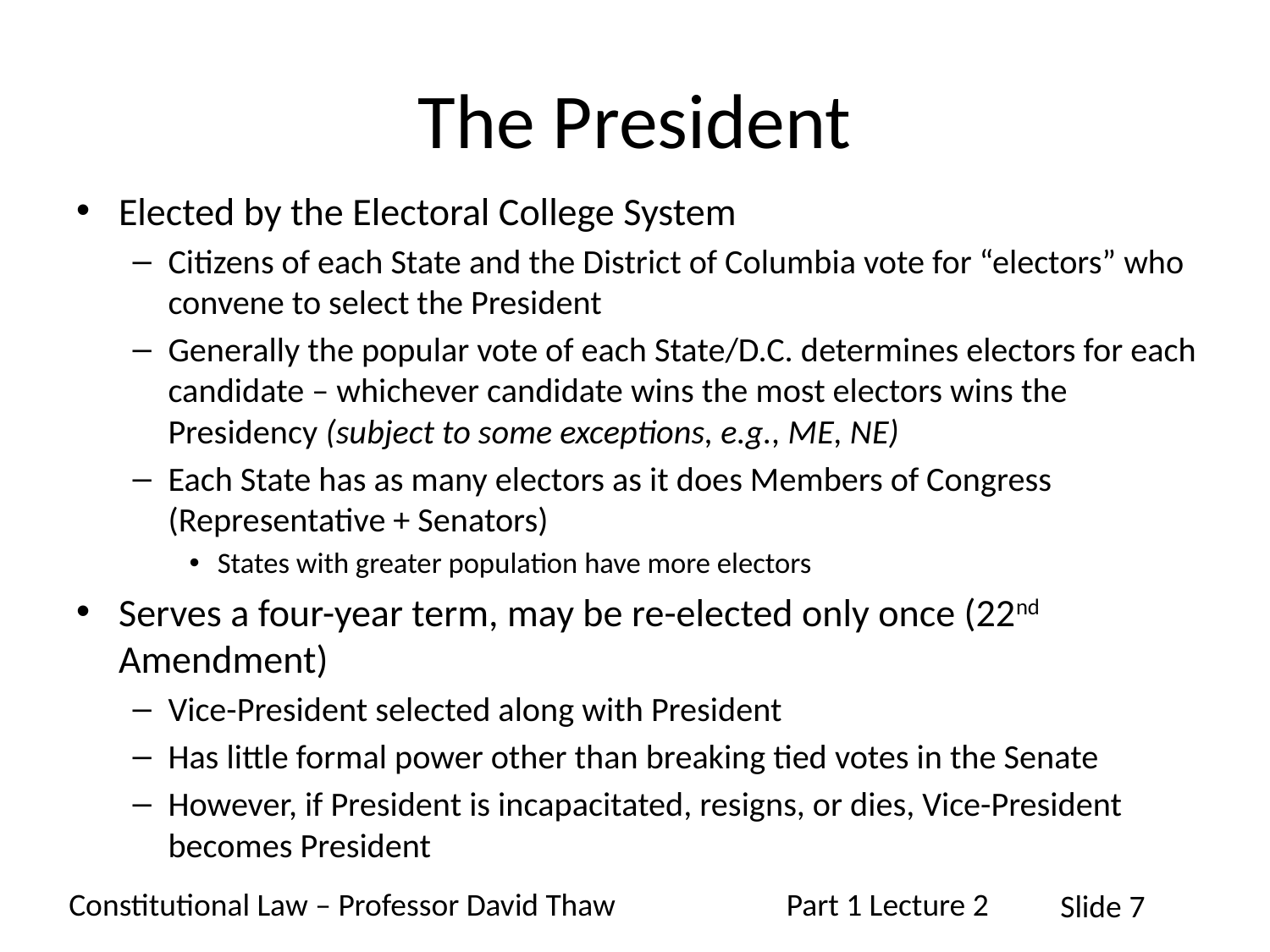

# The President
Elected by the Electoral College System
Citizens of each State and the District of Columbia vote for “electors” who convene to select the President
Generally the popular vote of each State/D.C. determines electors for each candidate – whichever candidate wins the most electors wins the Presidency (subject to some exceptions, e.g., ME, NE)
Each State has as many electors as it does Members of Congress (Representative + Senators)
States with greater population have more electors
Serves a four-year term, may be re-elected only once (22nd Amendment)
Vice-President selected along with President
Has little formal power other than breaking tied votes in the Senate
However, if President is incapacitated, resigns, or dies, Vice-President becomes President